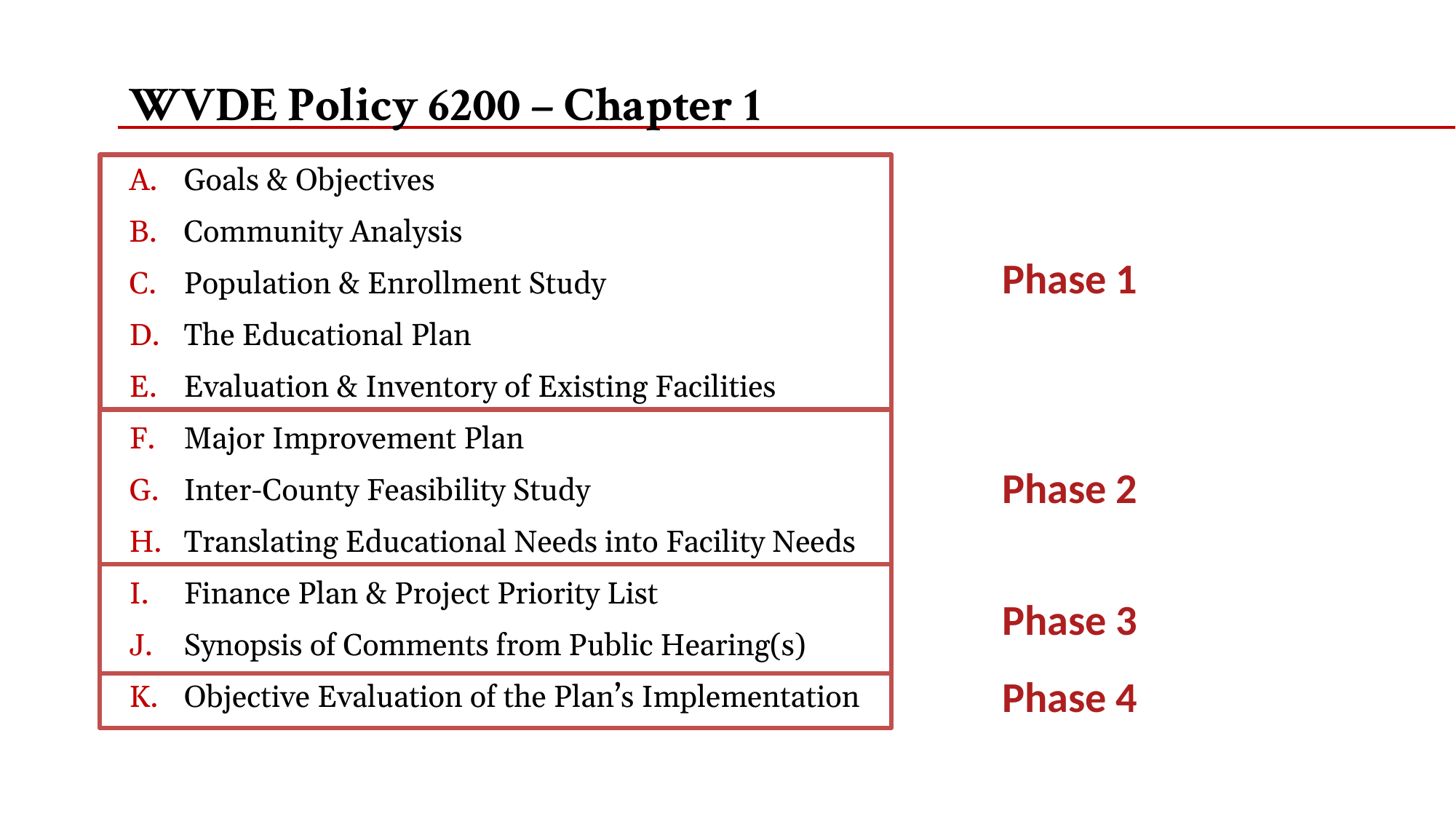

# WVDE Policy 6200 – Chapter 1

Goals & Objectives
Community Analysis
Population & Enrollment Study
The Educational Plan
Evaluation & Inventory of Existing Facilities
Major Improvement Plan
Inter-County Feasibility Study
Translating Educational Needs into Facility Needs
Finance Plan & Project Priority List
Synopsis of Comments from Public Hearing(s)
Objective Evaluation of the Plan’s Implementation
Phase 1

Phase 2

Phase 3
Phase 4